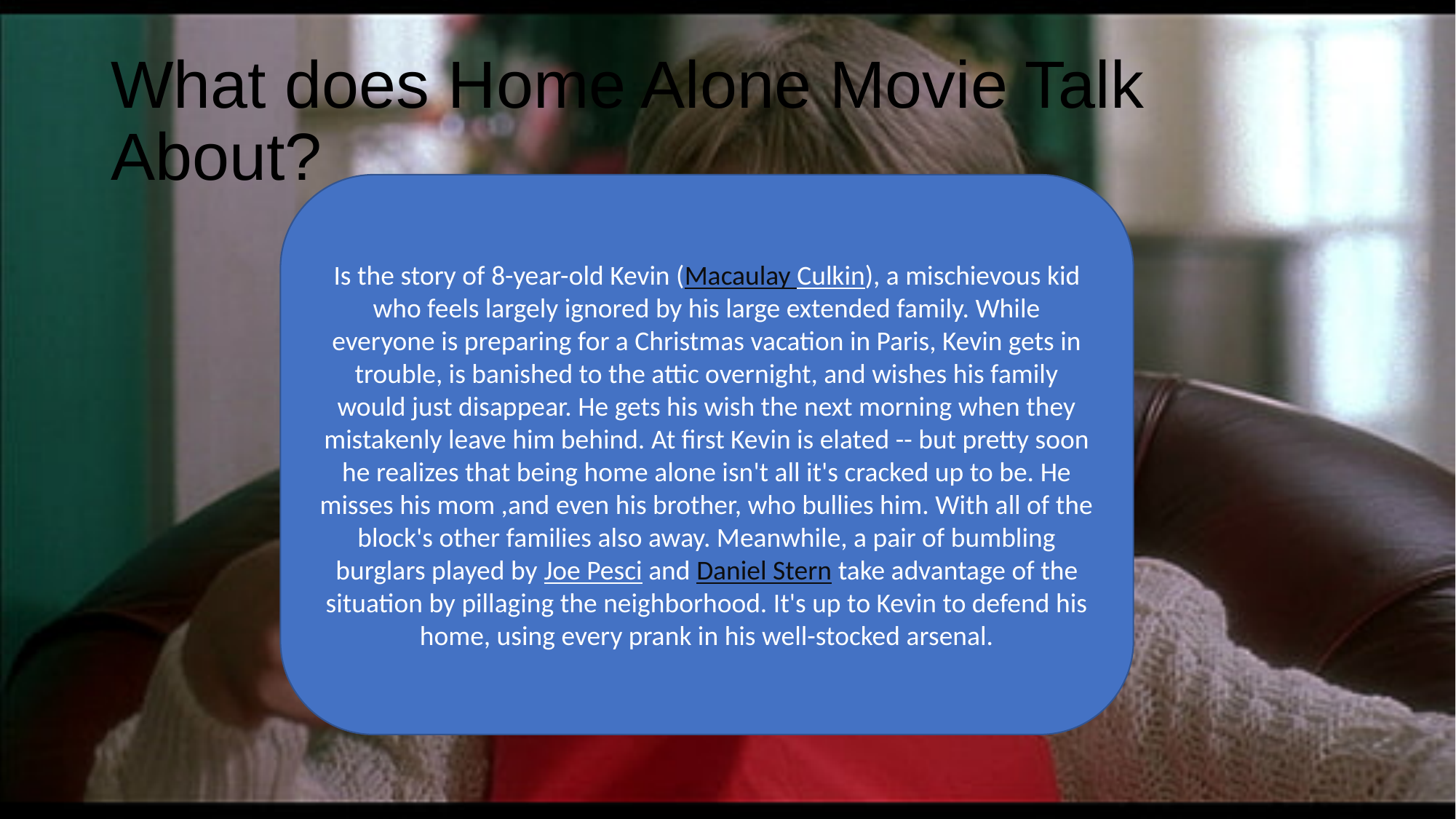

# What does Home Alone Movie Talk About?
Is the story of 8-year-old Kevin (Macaulay Culkin), a mischievous kid who feels largely ignored by his large extended family. While everyone is preparing for a Christmas vacation in Paris, Kevin gets in trouble, is banished to the attic overnight, and wishes his family would just disappear. He gets his wish the next morning when they mistakenly leave him behind. At first Kevin is elated -- but pretty soon he realizes that being home alone isn't all it's cracked up to be. He misses his mom ,and even his brother, who bullies him. With all of the block's other families also away. Meanwhile, a pair of bumbling burglars played by Joe Pesci and Daniel Stern take advantage of the situation by pillaging the neighborhood. It's up to Kevin to defend his home, using every prank in his well-stocked arsenal.